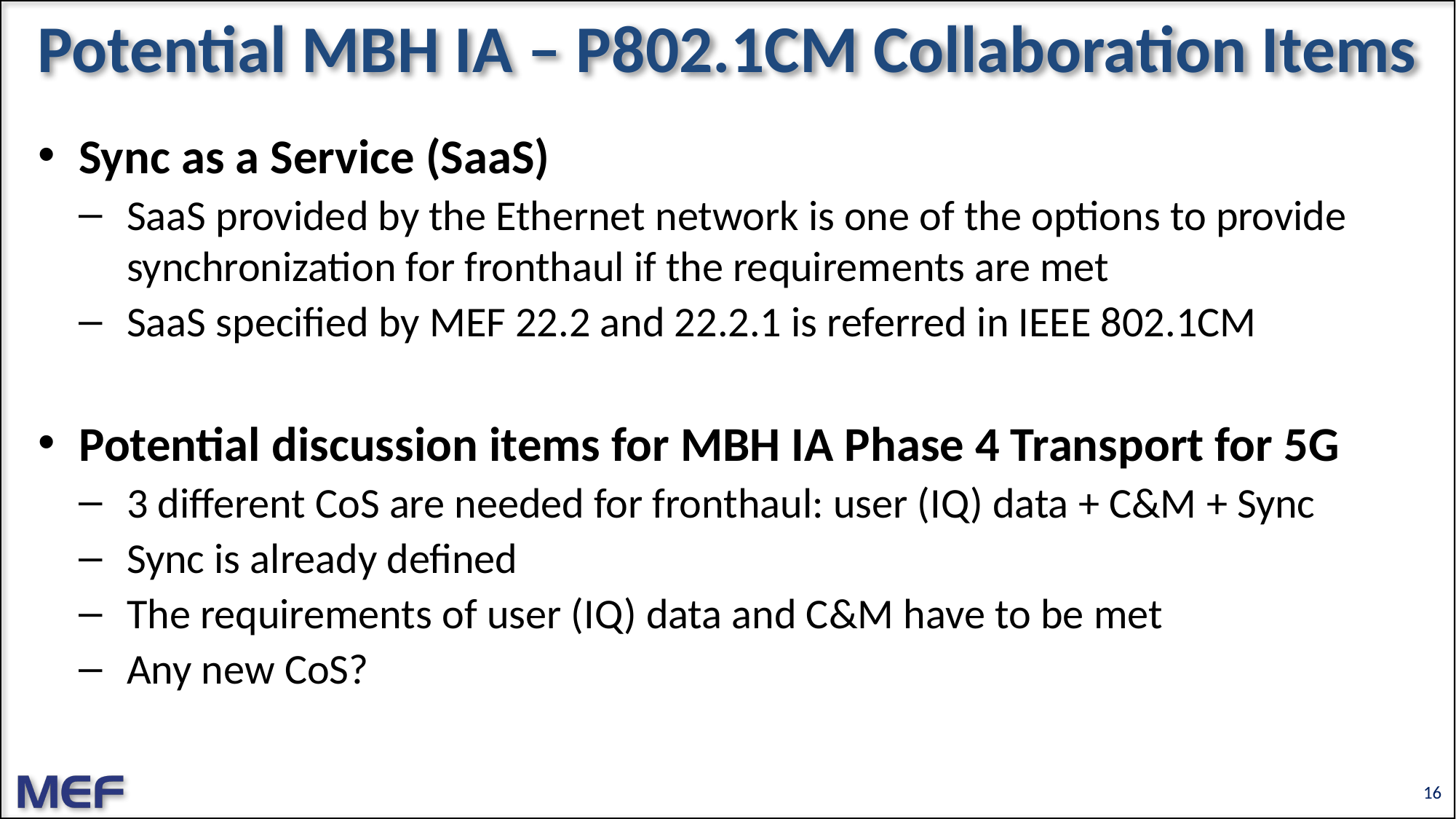

# Potential MBH IA – P802.1CM Collaboration Items
Sync as a Service (SaaS)
SaaS provided by the Ethernet network is one of the options to provide synchronization for fronthaul if the requirements are met
SaaS specified by MEF 22.2 and 22.2.1 is referred in IEEE 802.1CM

Potential discussion items for MBH IA Phase 4 Transport for 5G
3 different CoS are needed for fronthaul: user (IQ) data + C&M + Sync
Sync is already defined
The requirements of user (IQ) data and C&M have to be met
Any new CoS?